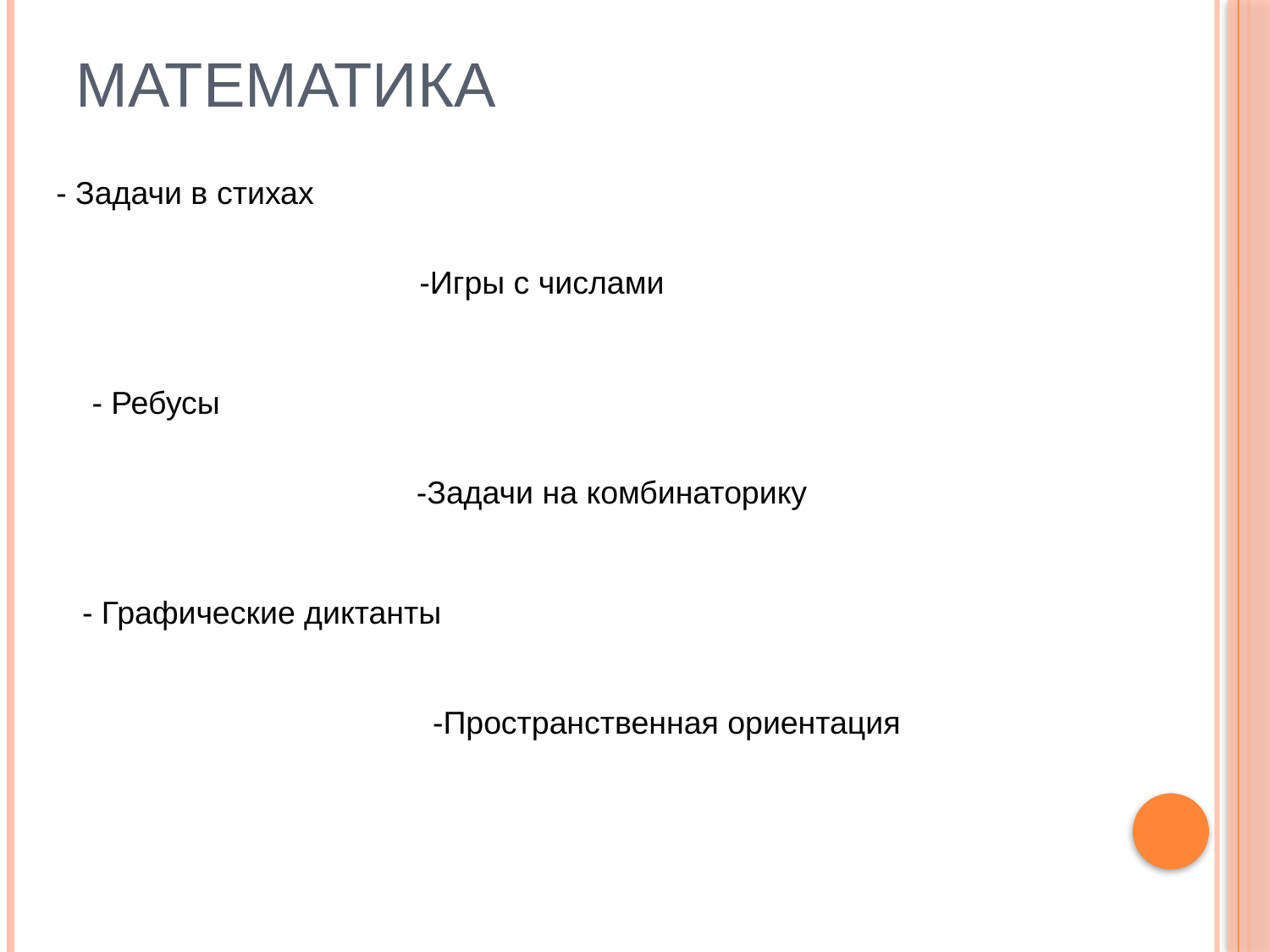

# Математика
- Задачи в стихах
-Игры с числами
- Ребусы
-Задачи на комбинаторику
- Графические диктанты
-Пространственная ориентация